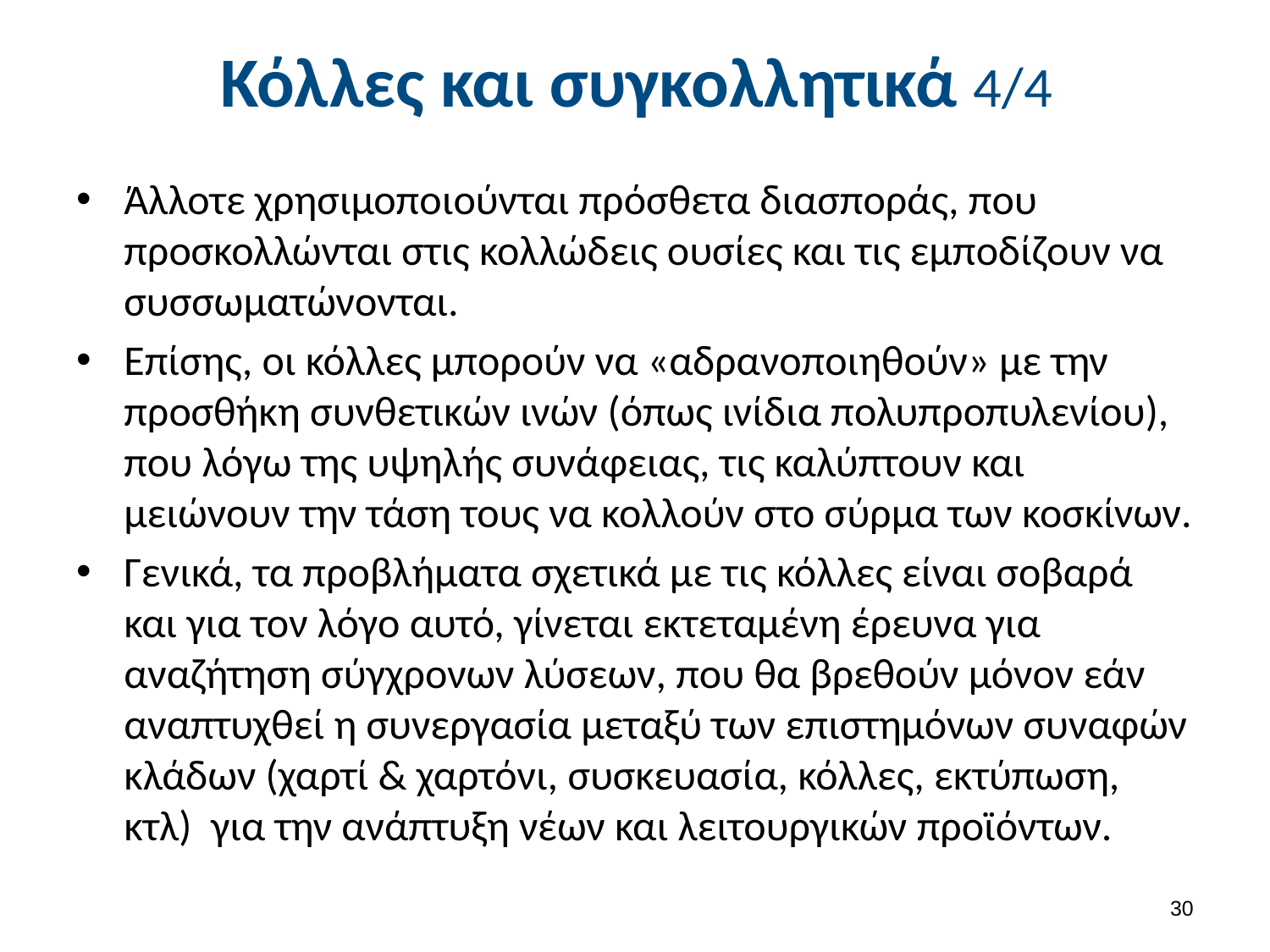

# Κόλλες και συγκολλητικά 4/4
Άλλοτε χρησιμοποιούνται πρόσθετα διασποράς, που προσκολλώνται στις κολλώδεις ουσίες και τις εμποδίζουν να συσσωματώνονται.
Επίσης, οι κόλλες μπορούν να «αδρανοποιηθούν» με την προσθήκη συνθετικών ινών (όπως ινίδια πολυπροπυλενίου), που λόγω της υψηλής συνάφειας, τις καλύπτουν και μειώνουν την τάση τους να κολλούν στο σύρμα των κοσκίνων.
Γενικά, τα προβλήματα σχετικά με τις κόλλες είναι σοβαρά και για τον λόγο αυτό, γίνεται εκτεταμένη έρευνα για αναζήτηση σύγχρονων λύσεων, που θα βρεθούν μόνον εάν αναπτυχθεί η συνεργασία μεταξύ των επιστημόνων συναφών κλάδων (χαρτί & χαρτόνι, συσκευασία, κόλλες, εκτύπωση, κτλ)  για την ανάπτυξη νέων και λειτουργικών προϊόντων.
30